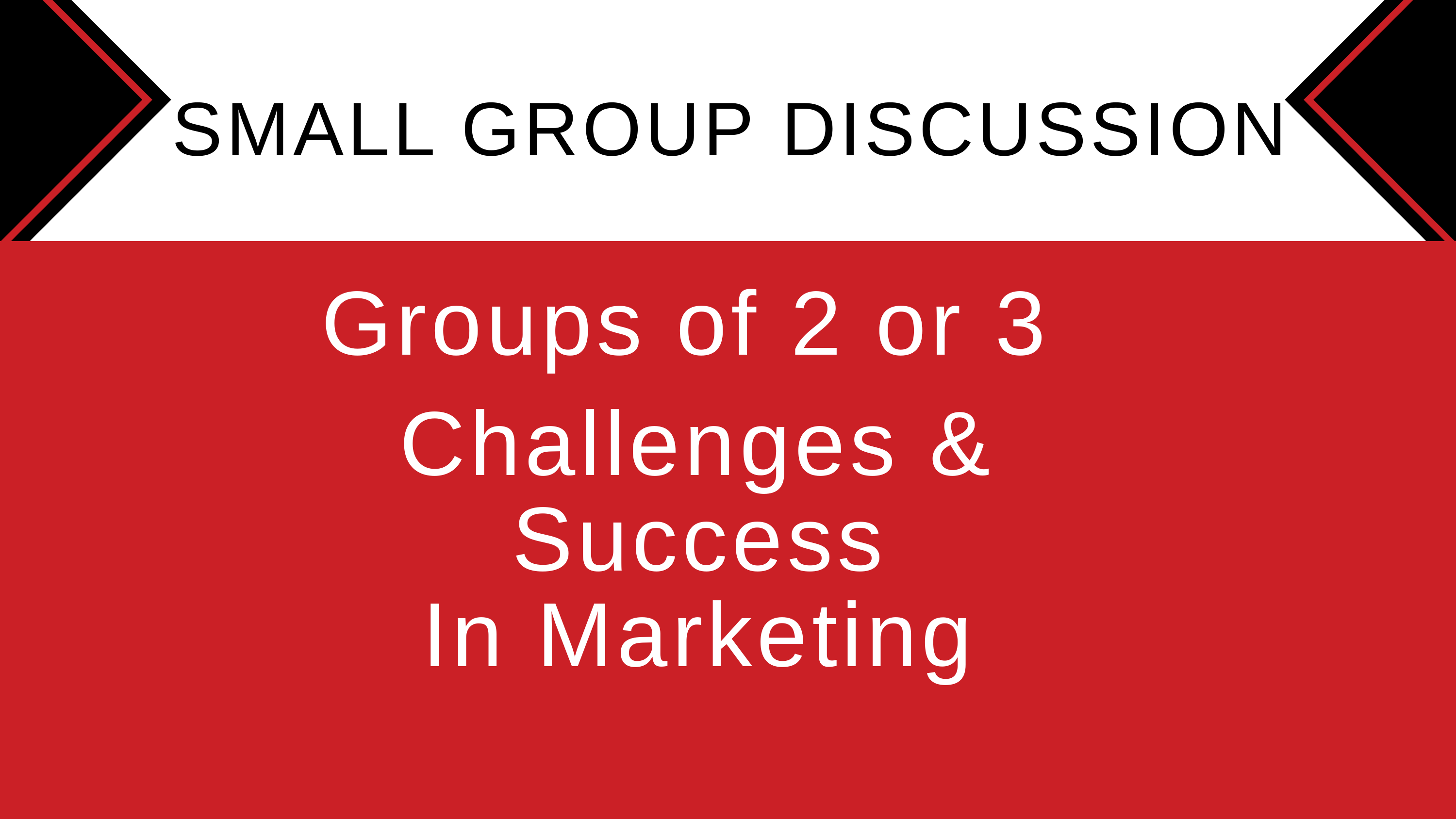

SMALL GROUP DISCUSSION

Groups of 2 or 3
Challenges & Success
In Marketing